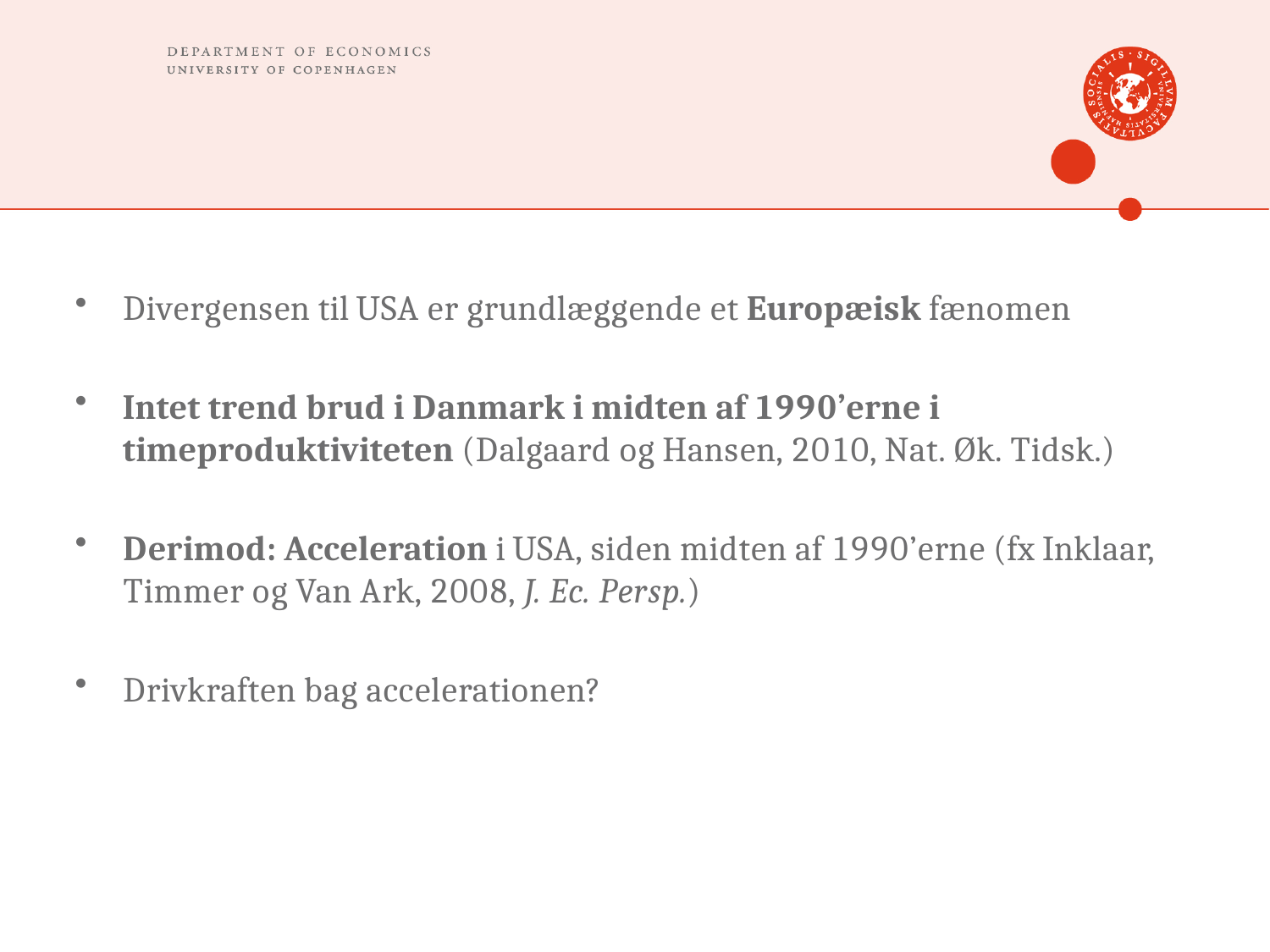

Divergensen til USA er grundlæggende et Europæisk fænomen

Intet trend brud i Danmark i midten af 1990’erne i timeproduktiviteten (Dalgaard og Hansen, 2010, Nat. Øk. Tidsk.)

Derimod: Acceleration i USA, siden midten af 1990’erne (fx Inklaar, Timmer og Van Ark, 2008, J. Ec. Persp.)

Drivkraften bag accelerationen?